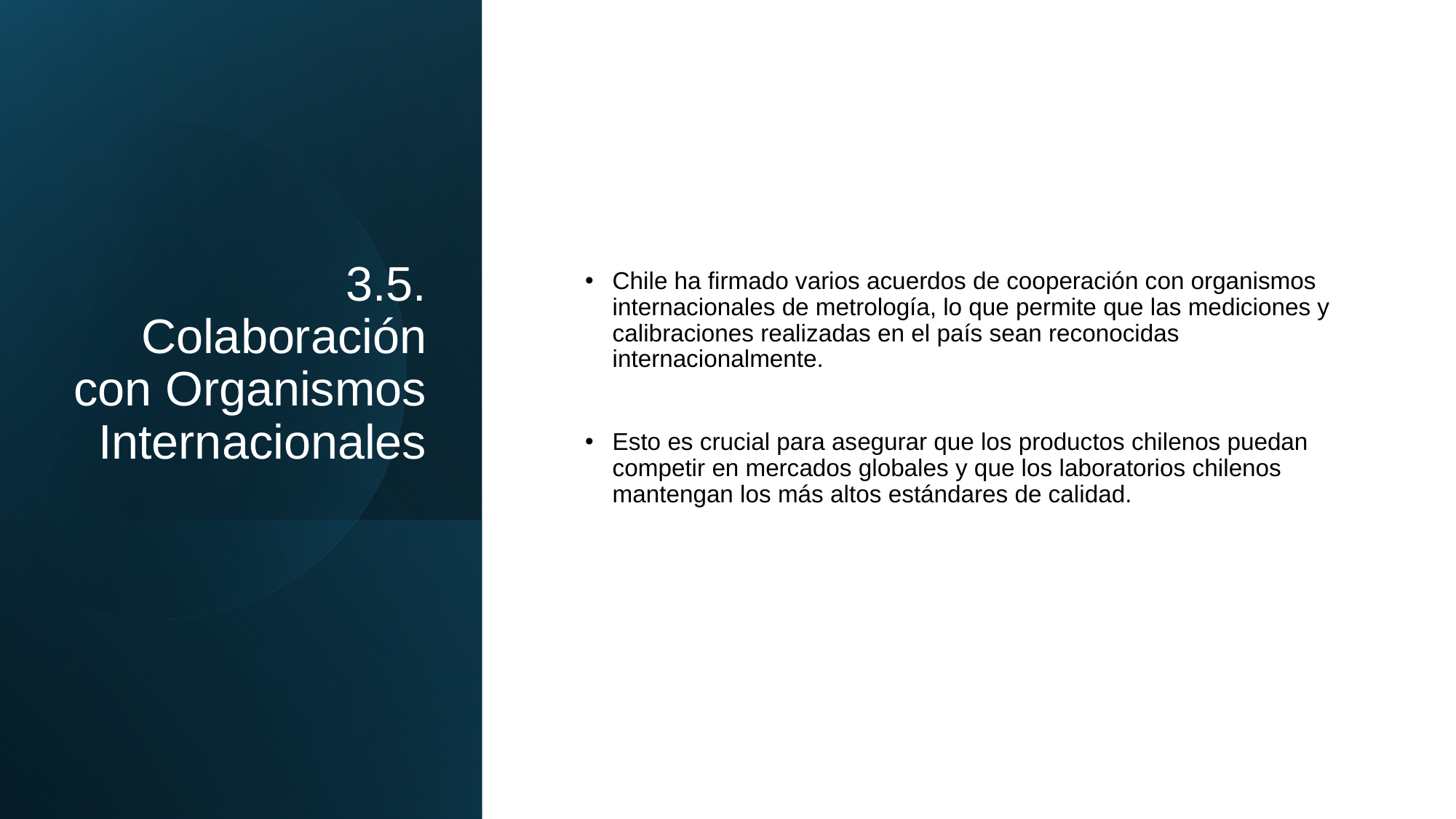

# 3.5. Colaboración con Organismos Internacionales
Chile ha firmado varios acuerdos de cooperación con organismos internacionales de metrología, lo que permite que las mediciones y calibraciones realizadas en el país sean reconocidas internacionalmente.

Esto es crucial para asegurar que los productos chilenos puedan competir en mercados globales y que los laboratorios chilenos mantengan los más altos estándares de calidad.